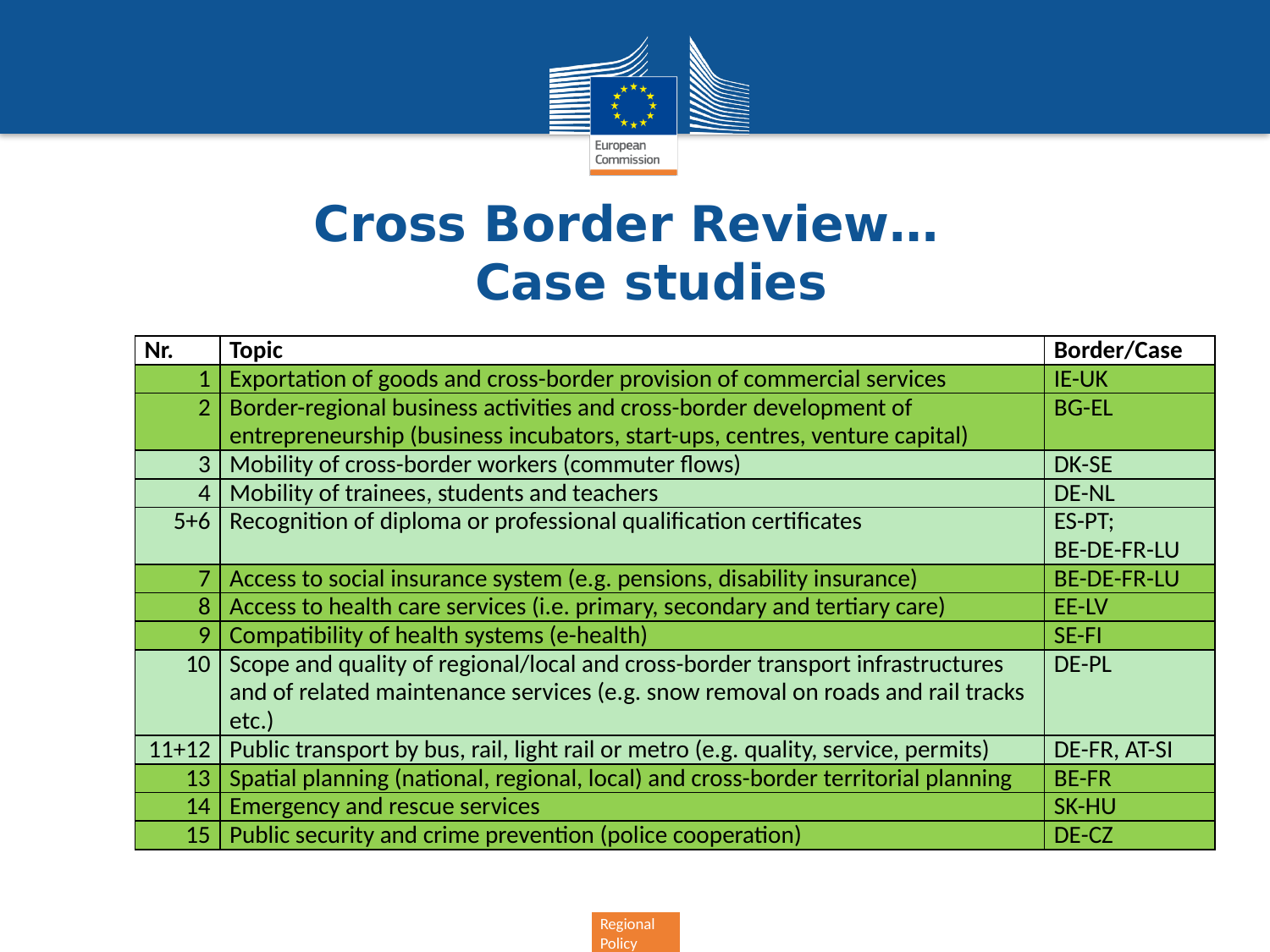

# Cross Border Review… Case studies
| Nr. | Topic | Border/Case |
| --- | --- | --- |
| 1 | Exportation of goods and cross-border provision of commercial services | IE-UK |
| 2 | Border-regional business activities and cross-border development of entrepreneurship (business incubators, start-ups, centres, venture capital) | BG-EL |
| 3 | Mobility of cross-border workers (commuter flows) | DK-SE |
| 4 | Mobility of trainees, students and teachers | DE-NL |
| 5+6 | Recognition of diploma or professional qualification certificates | ES-PT; BE-DE-FR-LU |
| 7 | Access to social insurance system (e.g. pensions, disability insurance) | BE-DE-FR-LU |
| 8 | Access to health care services (i.e. primary, secondary and tertiary care) | EE-LV |
| 9 | Compatibility of health systems (e-health) | SE-FI |
| 10 | Scope and quality of regional/local and cross-border transport infrastructures and of related maintenance services (e.g. snow removal on roads and rail tracks etc.) | DE-PL |
| 11+12 | Public transport by bus, rail, light rail or metro (e.g. quality, service, permits) | DE-FR, AT-SI |
| 13 | Spatial planning (national, regional, local) and cross-border territorial planning | BE-FR |
| 14 | Emergency and rescue services | SK-HU |
| 15 | Public security and crime prevention (police cooperation) | DE-CZ |